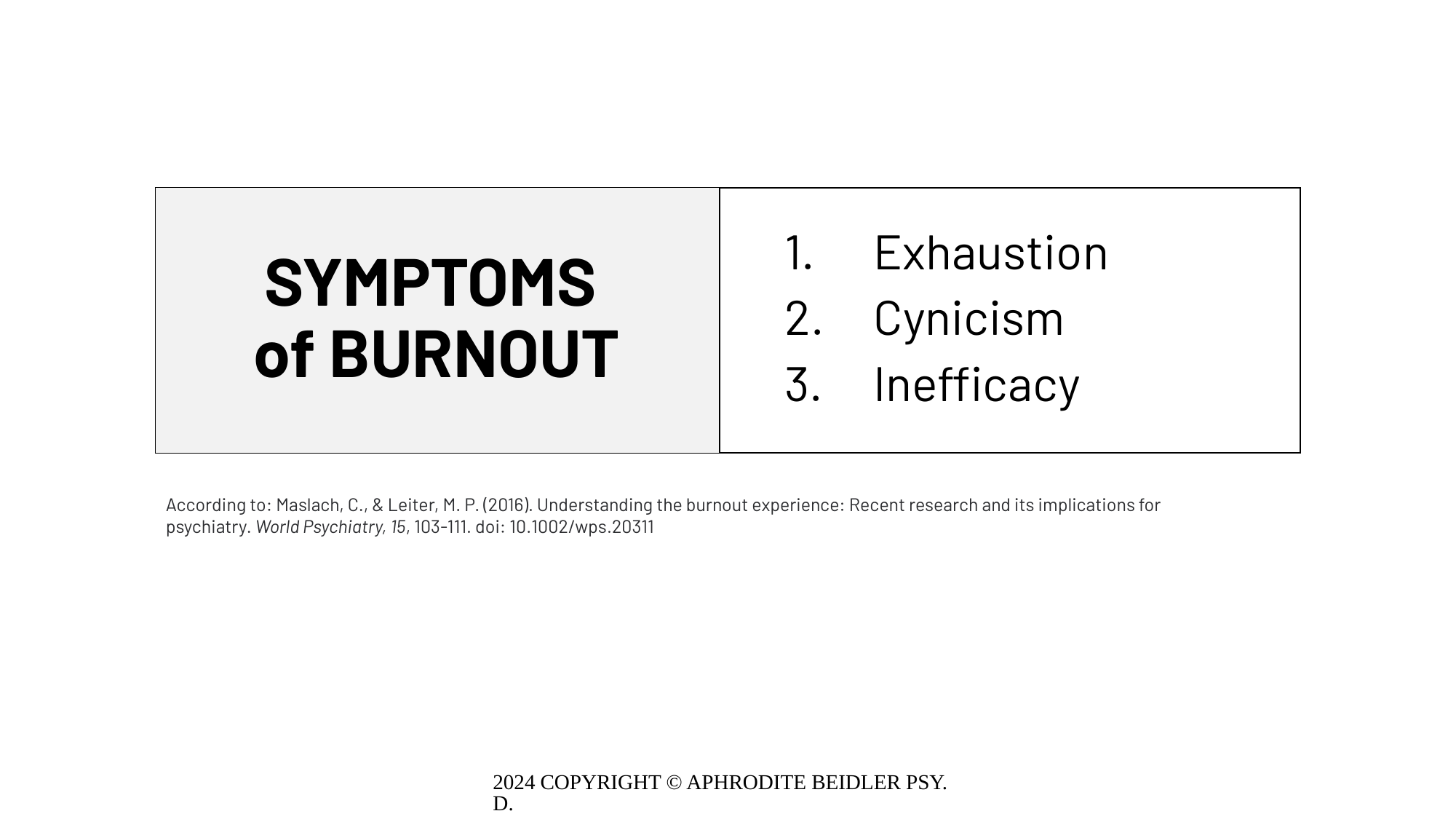

# SYMPTOMS of BURNOUT
Exhaustion
Cynicism
Inefficacy

According to: Maslach, C., & Leiter, M. P. (2016). Understanding the burnout experience: Recent research and its implications for psychiatry. World Psychiatry, 15, 103-111. doi: 10.1002/wps.20311

2024 COPYRIGHT © APHRODITE BEIDLER PSY.D.